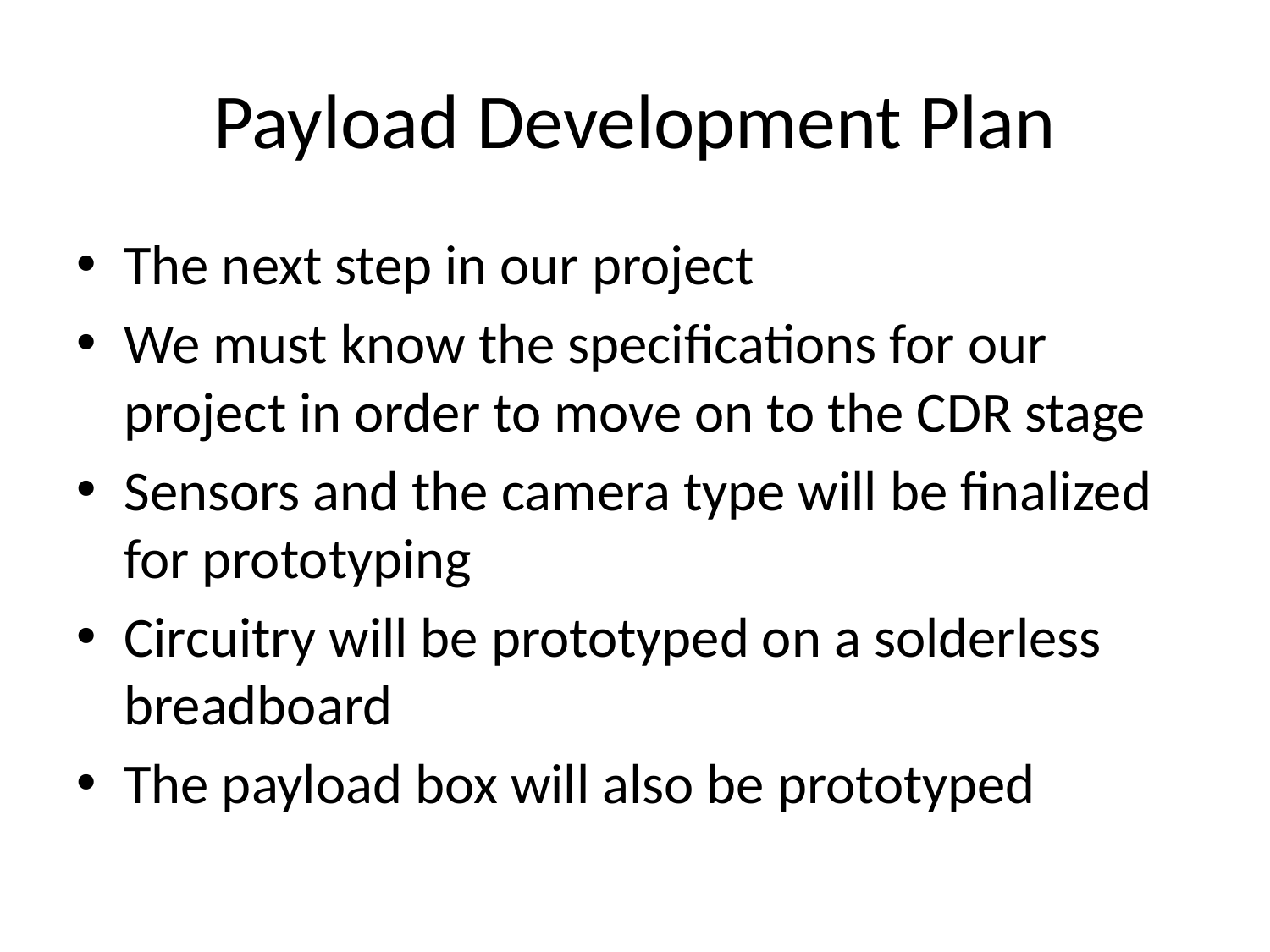

# Payload Development Plan
The next step in our project
We must know the specifications for our project in order to move on to the CDR stage
Sensors and the camera type will be finalized for prototyping
Circuitry will be prototyped on a solderless breadboard
The payload box will also be prototyped